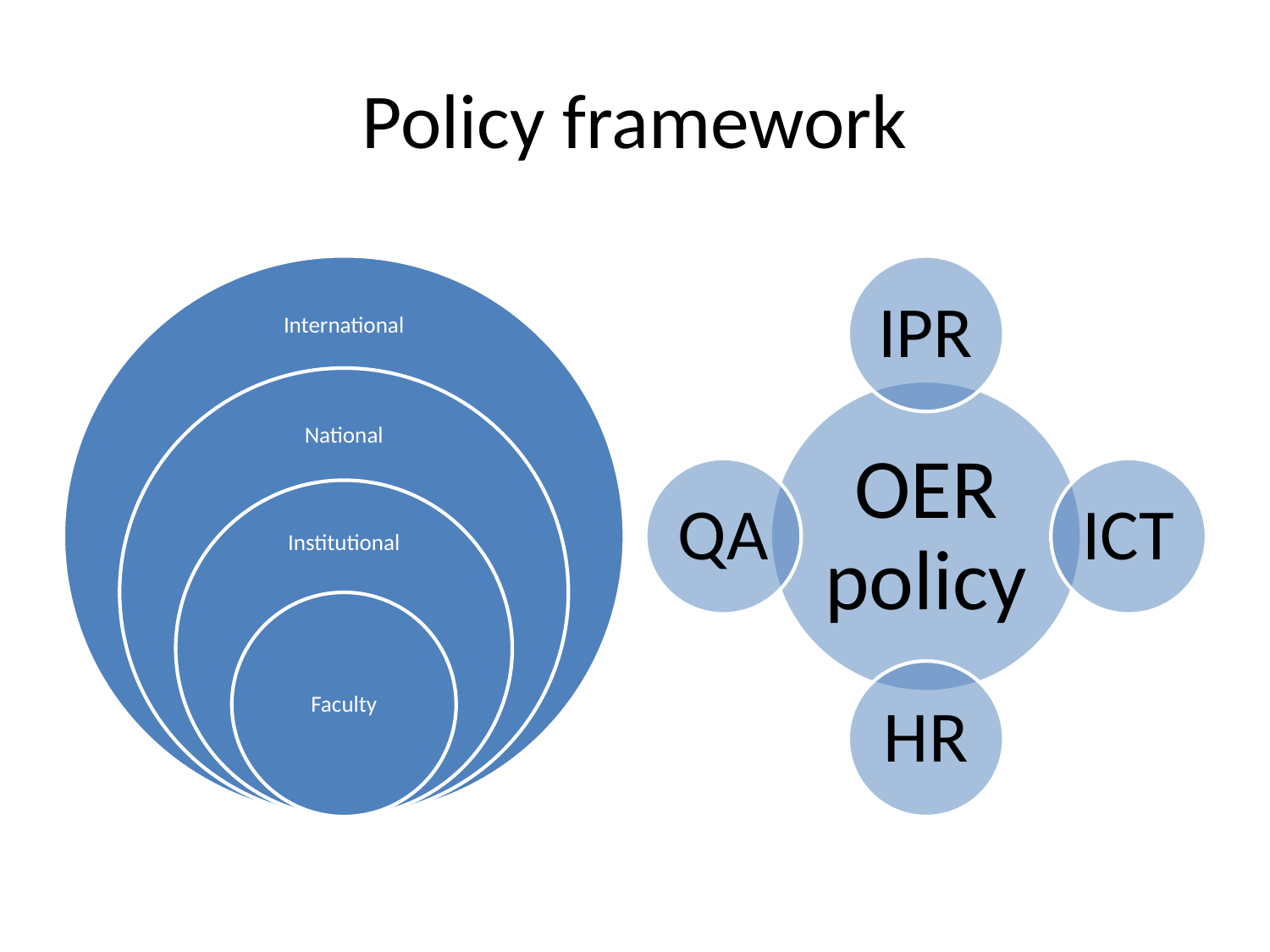

# Policy framework
International
National
Institutional
Faculty
OER policy
IPR
ICT
HR
QA